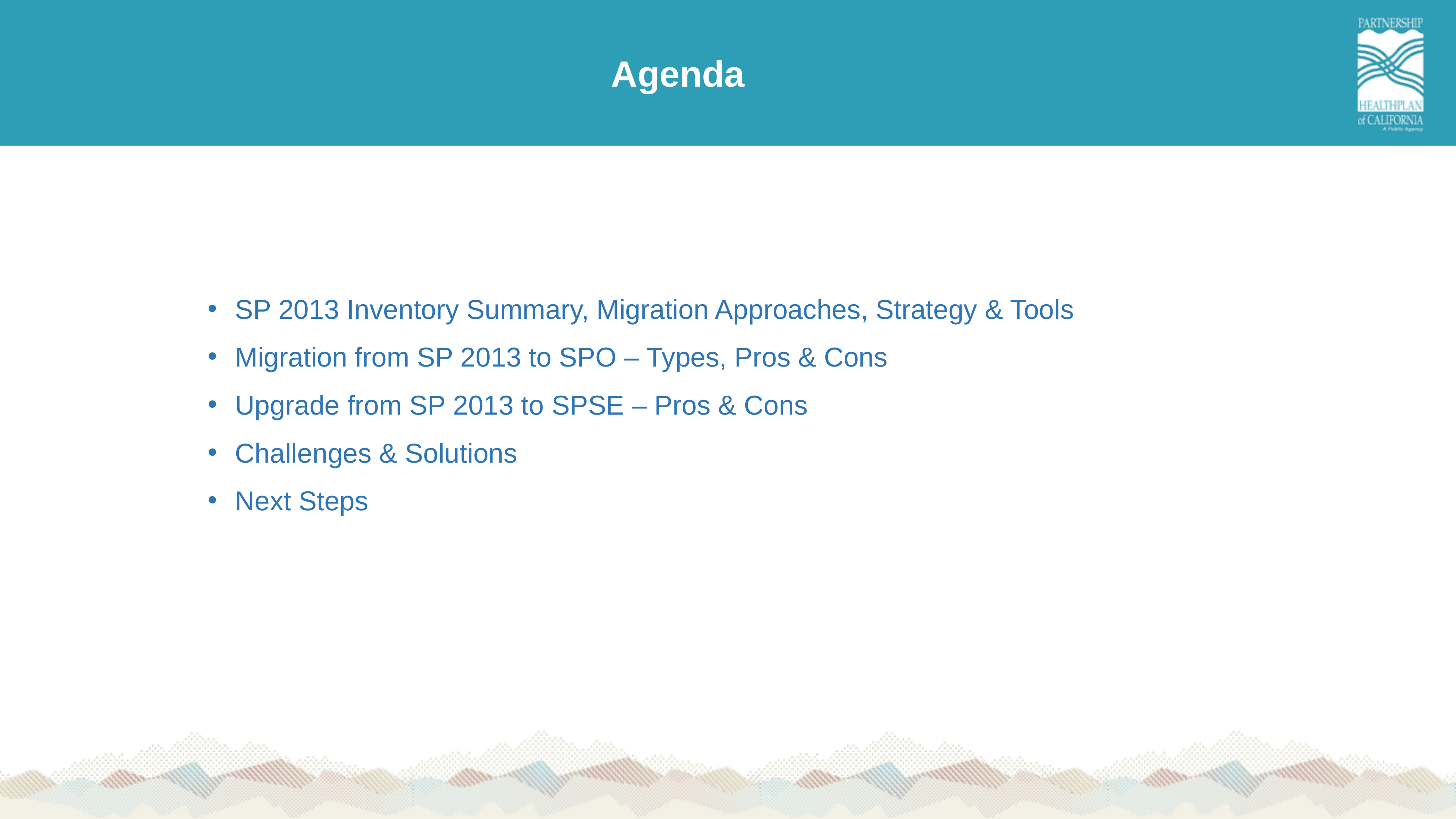

# Agenda
SP 2013 Inventory Summary, Migration Approaches, Strategy & Tools
Migration from SP 2013 to SPO – Types, Pros & Cons
Upgrade from SP 2013 to SPSE – Pros & Cons
Challenges & Solutions
Next Steps